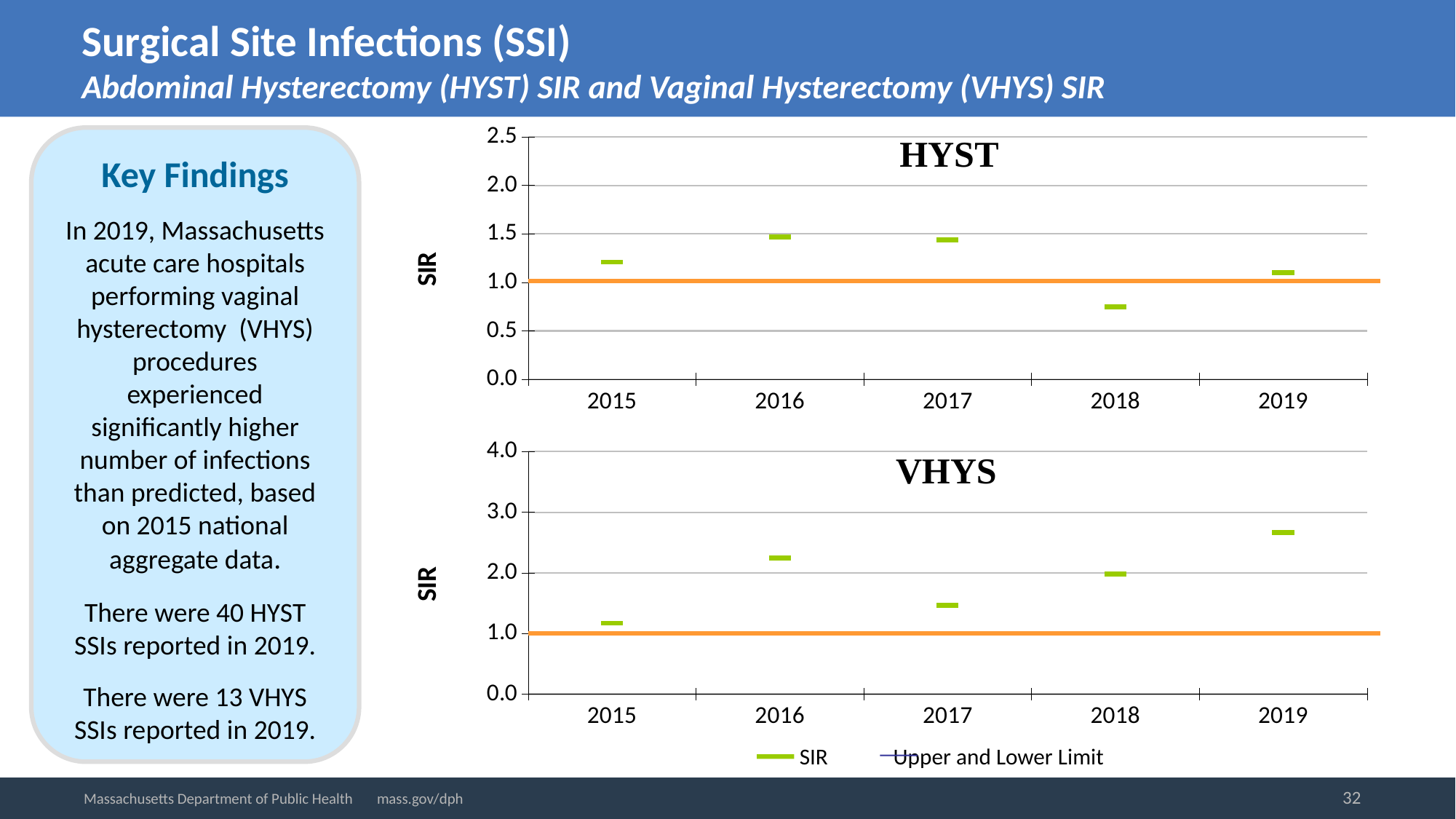

# Surgical Site Infections (SSI) Abdominal Hysterectomy (HYST) SIR and Vaginal Hysterectomy (VHYS) SIR

### Chart

| Category | CI_HI | CI_LO | SIR |
|---|---|---|---|
| 2015 | 1.62 | 0.88 | 1.21 |
| 2016 | 1.94 | 1.09 | 1.47 |
| 2017 | 1.88 | 1.08 | 1.44 |
| 2018 | 1.08 | 0.5 | 0.75 |
| 2019 | 1.49 | 0.8 | 1.1 |
Key Findings

In 2019, Massachusetts acute care hospitals performing vaginal hysterectomy  (VHYS) procedures experienced significantly higher number of infections than predicted, based on 2015 national aggregate data.

There were 40 HYST SSIs reported in 2019.

There were 13 VHYS SSIs reported in 2019.

### Chart

| Category | CI_HI | CI_LO | SIR |
|---|---|---|---|
| 2015 | 2.03 | 0.61 | 1.17 |
| 2016 | 3.36 | 1.42 | 2.24 |
| 2017 | 2.54 | 0.77 | 1.46 |
| 2018 | 3.25 | 1.13 | 1.98 |
| 2019 | 4.45 | 1.48 | 2.67 |
           SIR	        Upper and Lower Limit

32
Massachusetts Department of Public Health       mass.gov/dph